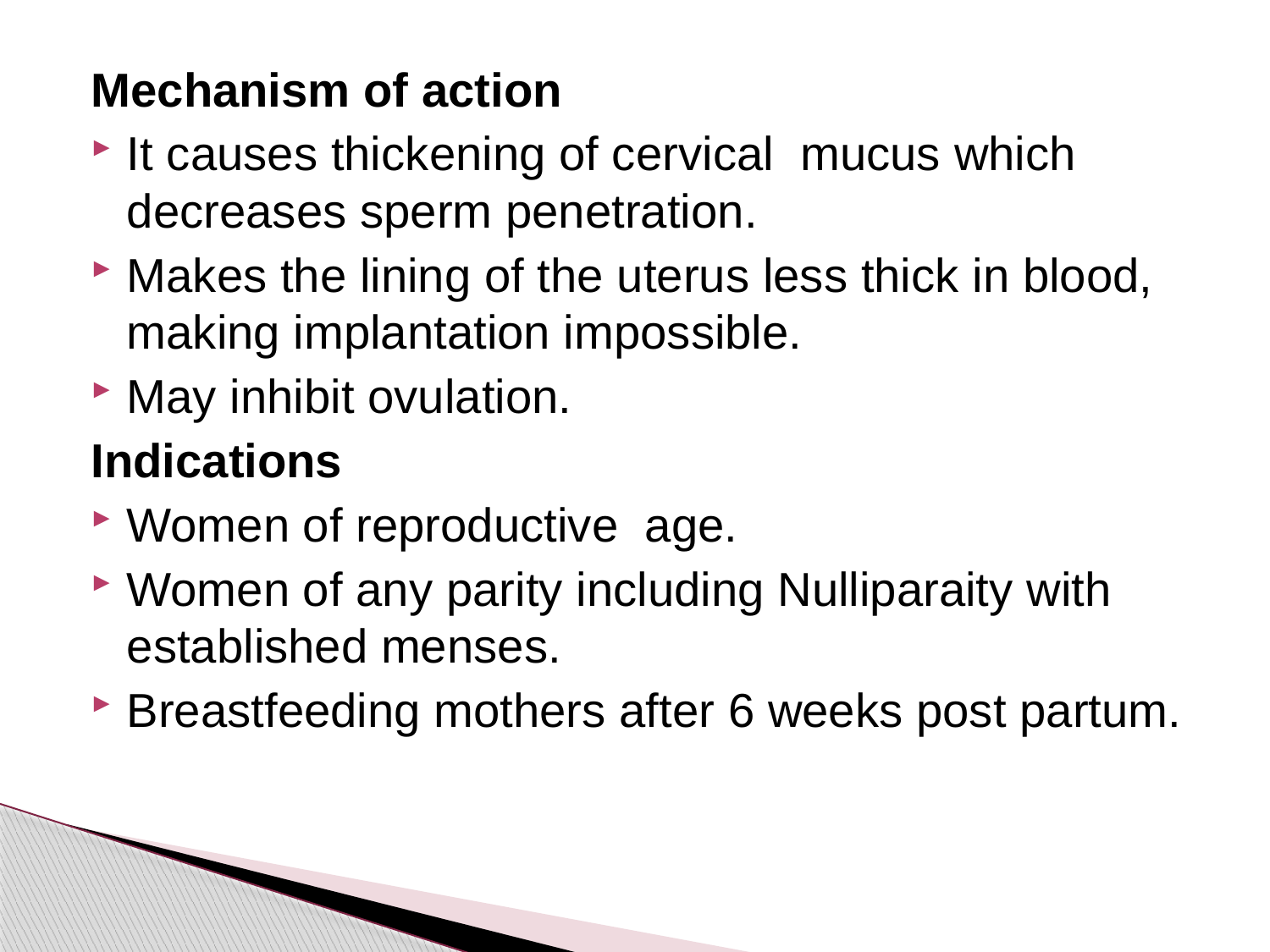

#
Mechanism of action
It causes thickening of cervical  mucus which decreases sperm penetration.
Makes the lining of the uterus less thick in blood, making implantation impossible.
May inhibit ovulation.
Indications
Women of reproductive  age.
Women of any parity including Nulliparaity with established menses.
Breastfeeding mothers after 6 weeks post partum.